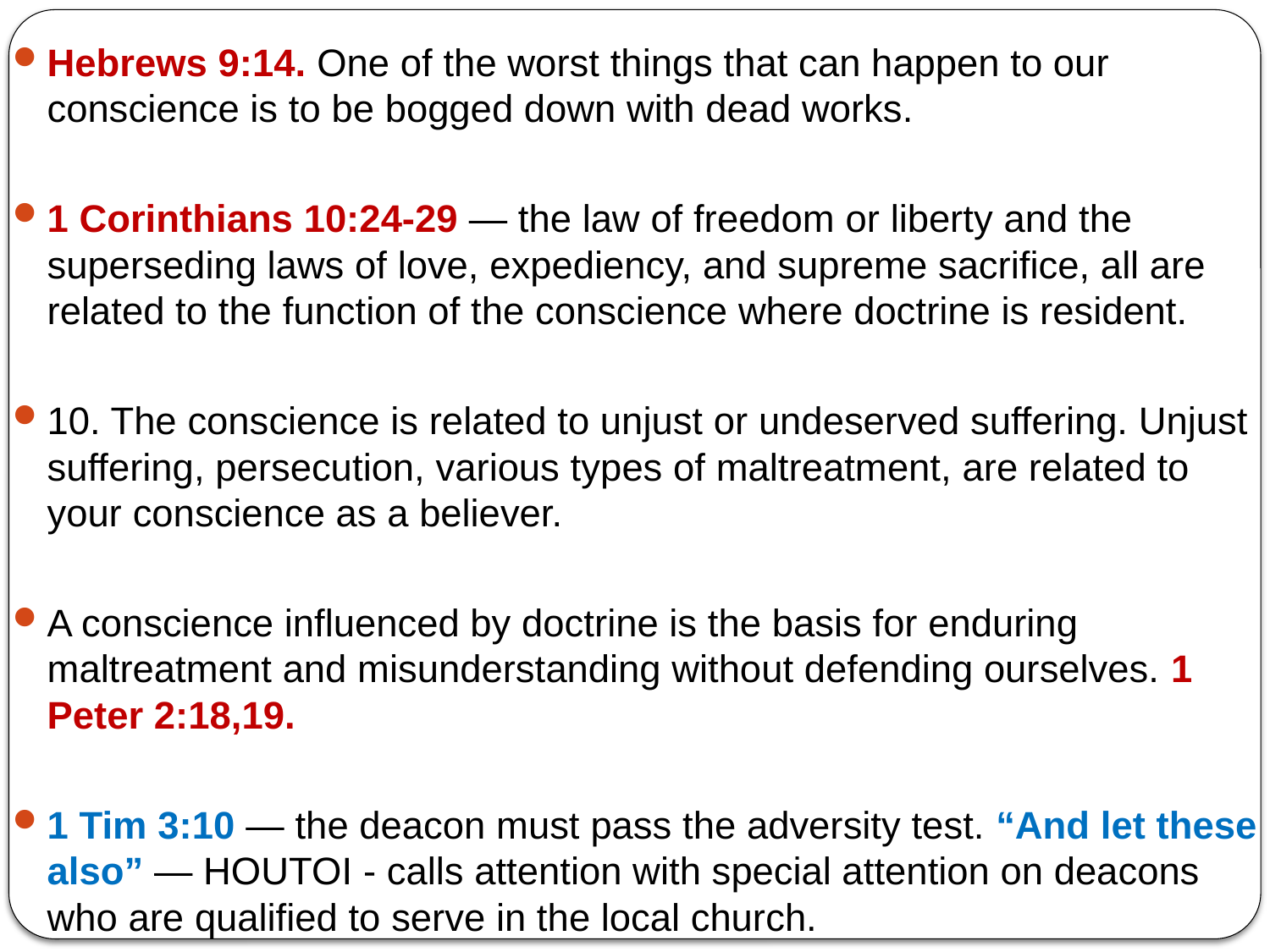

Hebrews 9:14. One of the worst things that can happen to our conscience is to be bogged down with dead works.

1 Corinthians 10:24-29 — the law of freedom or liberty and the superseding laws of love, expediency, and supreme sacrifice, all are related to the function of the conscience where doctrine is resident.

10. The conscience is related to unjust or undeserved suffering. Unjust suffering, persecution, various types of maltreatment, are related to your conscience as a believer.

A conscience influenced by doctrine is the basis for enduring maltreatment and misunderstanding without defending ourselves. 1 Peter 2:18,19.

1 Tim 3:10 — the deacon must pass the adversity test. “And let these also” — HOUTOI - calls attention with special attention on deacons who are qualified to serve in the local church.